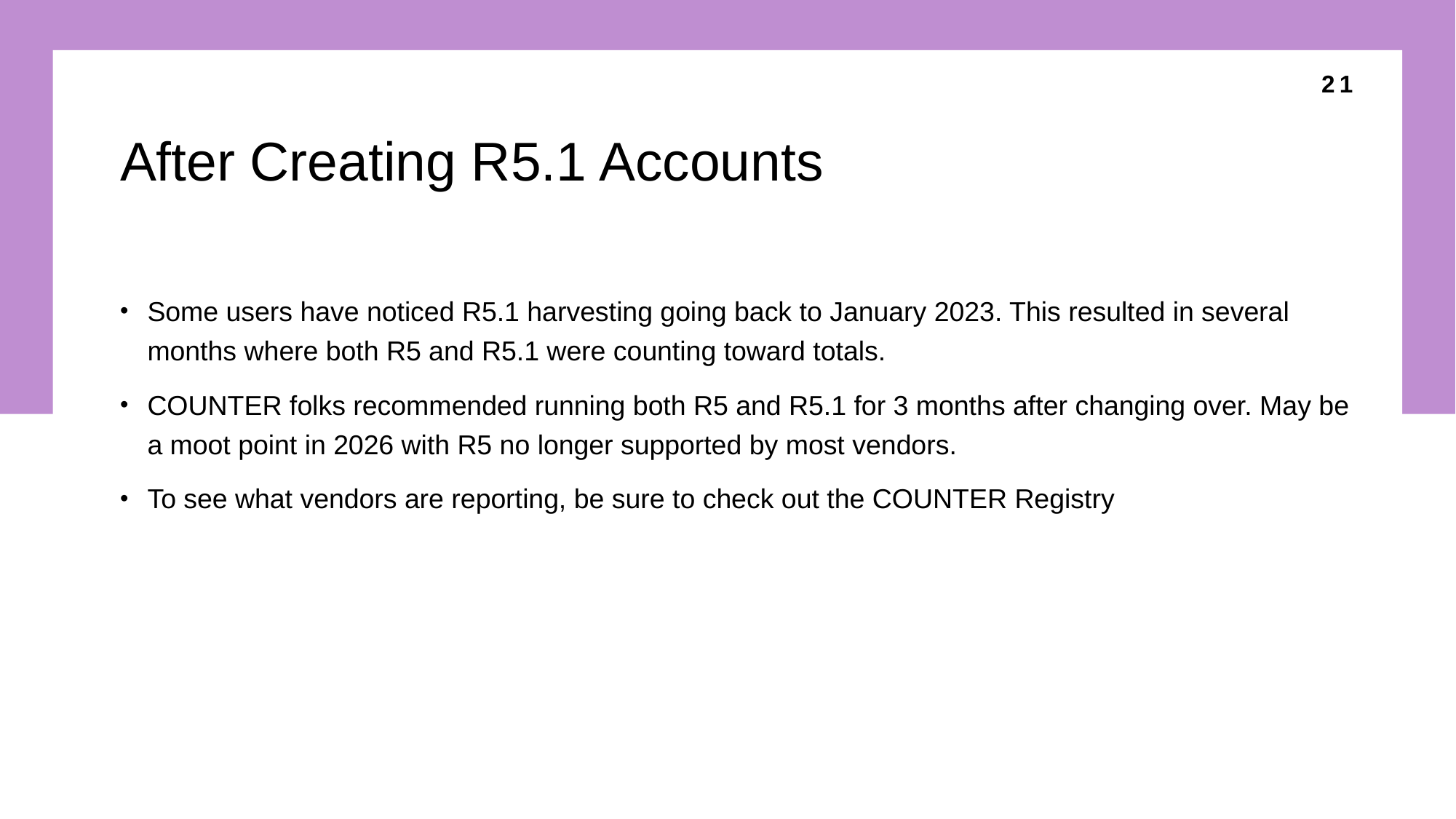

21
# After Creating R5.1 Accounts
Some users have noticed R5.1 harvesting going back to January 2023. This resulted in several months where both R5 and R5.1 were counting toward totals.
COUNTER folks recommended running both R5 and R5.1 for 3 months after changing over. May be a moot point in 2026 with R5 no longer supported by most vendors.
To see what vendors are reporting, be sure to check out the COUNTER Registry